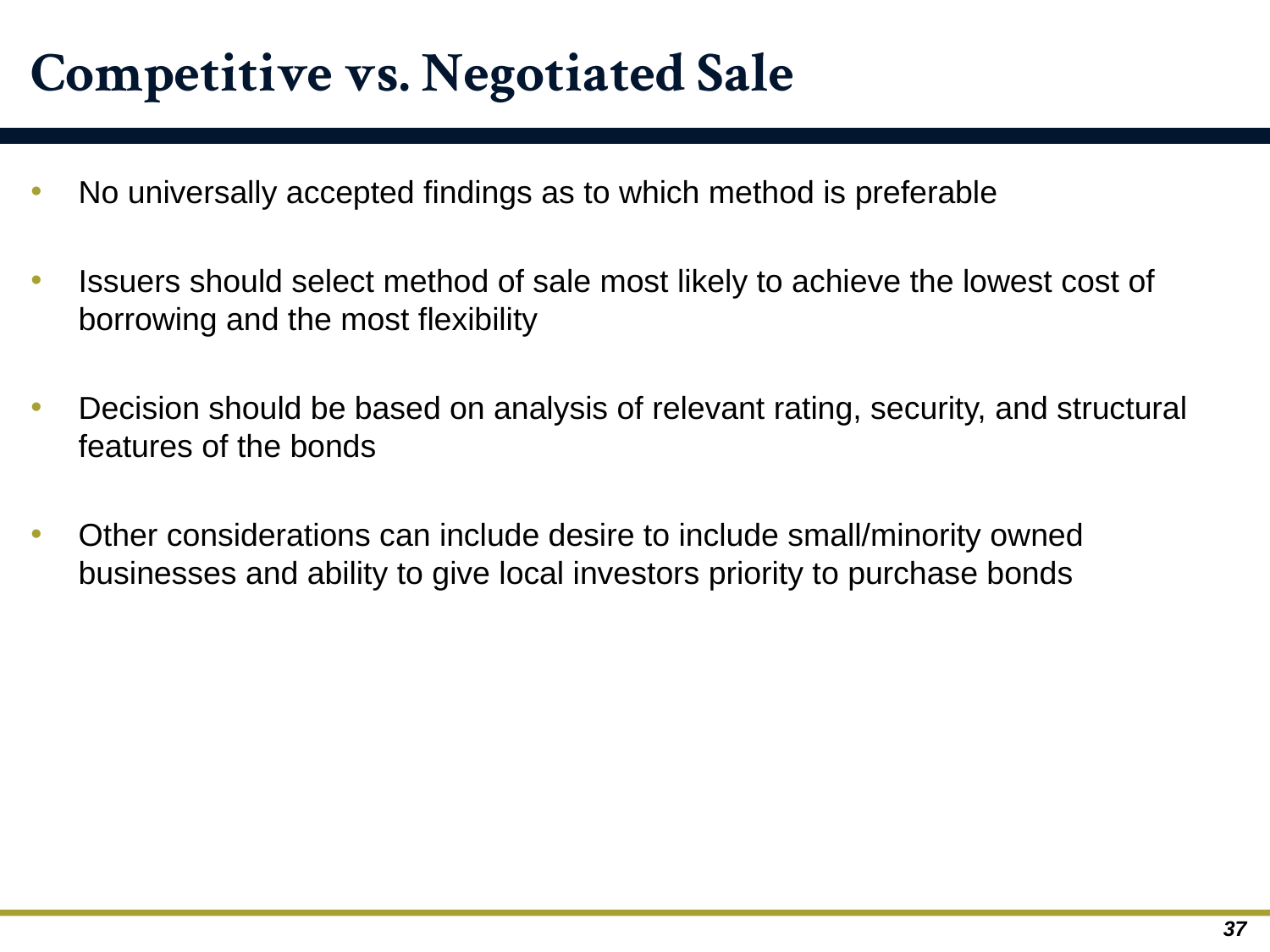

# Competitive vs. Negotiated Sale
No universally accepted findings as to which method is preferable

Issuers should select method of sale most likely to achieve the lowest cost of borrowing and the most flexibility

Decision should be based on analysis of relevant rating, security, and structural features of the bonds

Other considerations can include desire to include small/minority owned businesses and ability to give local investors priority to purchase bonds

37